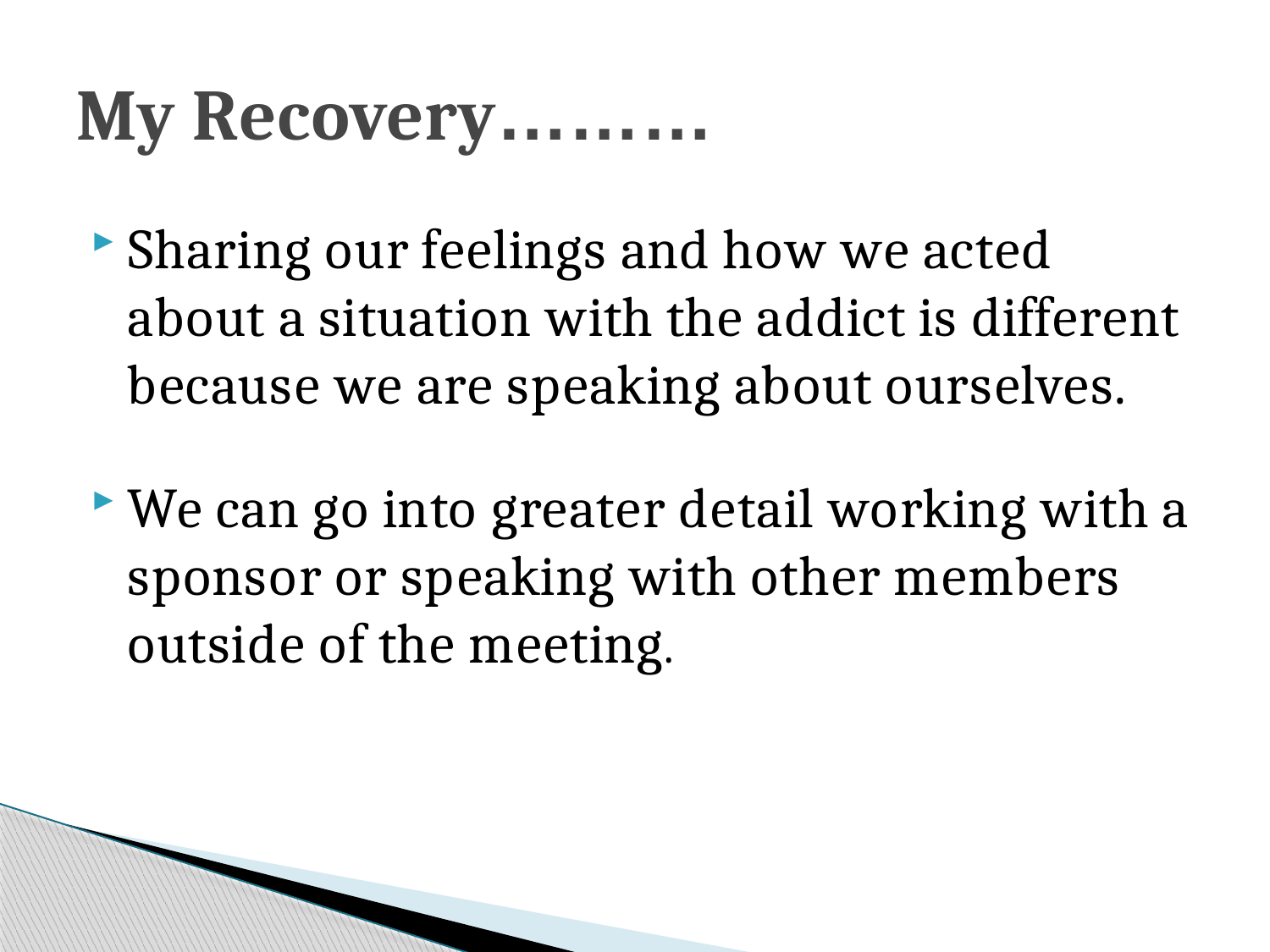

# My Recovery………
Sharing our feelings and how we acted about a situation with the addict is different because we are speaking about ourselves.

We can go into greater detail working with a sponsor or speaking with other members outside of the meeting.